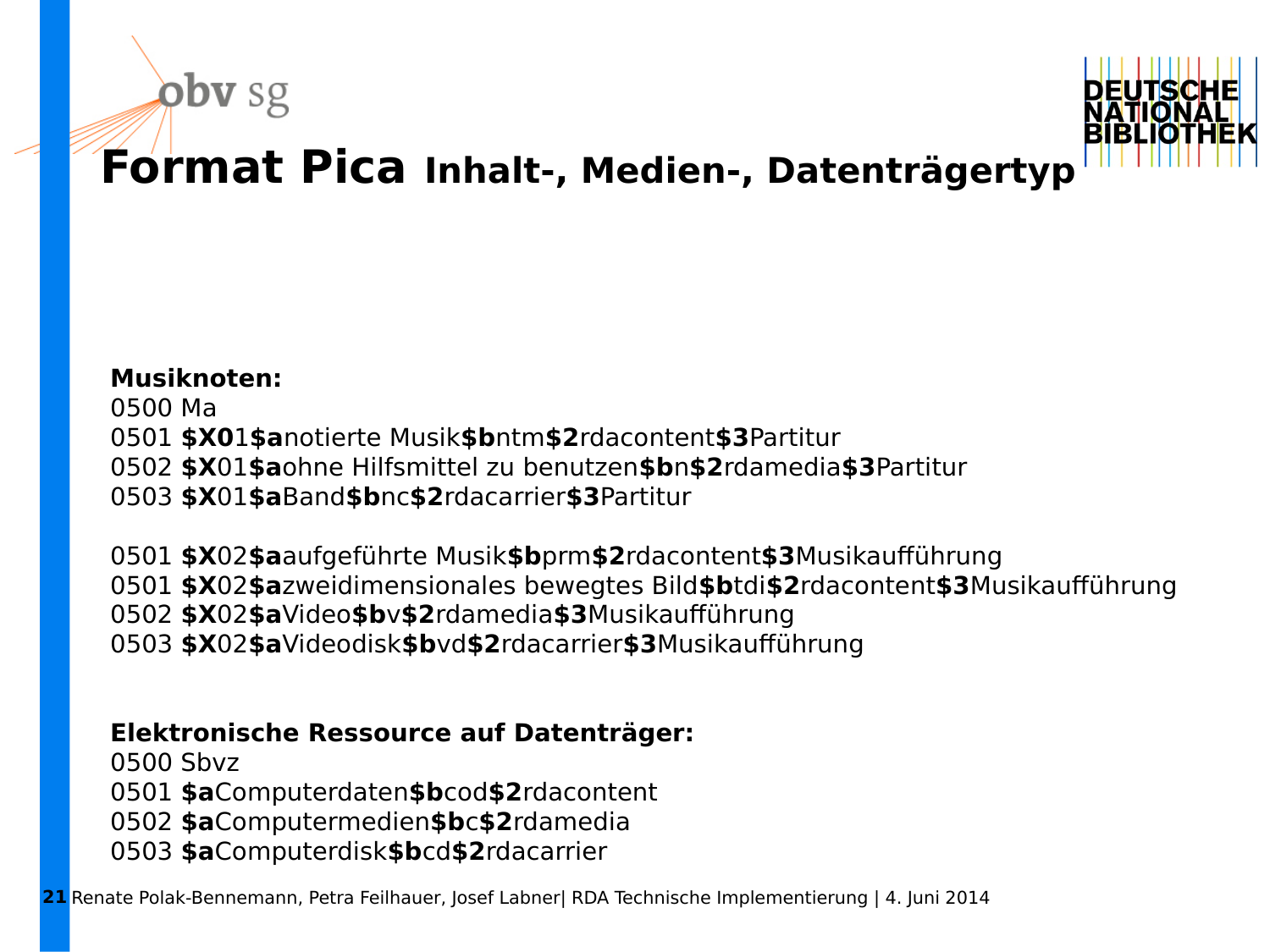

21
Format Pica Inhalt-, Medien-, Datenträgertyp
Musiknoten:
0500 Ma
0501 $X01$anotierte Musik$bntm$2rdacontent$3Partitur
0502 $X01$aohne Hilfsmittel zu benutzen$bn$2rdamedia$3Partitur
0503 $X01$aBand$bnc$2rdacarrier$3Partitur

0501 $X02$aaufgeführte Musik$bprm$2rdacontent$3Musikaufführung
0501 $X02$azweidimensionales bewegtes Bild$btdi$2rdacontent$3Musikaufführung
0502 $X02$aVideo$bv$2rdamedia$3Musikaufführung
0503 $X02$aVideodisk$bvd$2rdacarrier$3Musikaufführung

Elektronische Ressource auf Datenträger:
0500 Sbvz
0501 $aComputerdaten$bcod$2rdacontent
0502 $aComputermedien$bc$2rdamedia
0503 $aComputerdisk$bcd$2rdacarrier

Renate Polak-Bennemann, Petra Feilhauer, Josef Labner| RDA Technische Implementierung | 4. Juni 2014